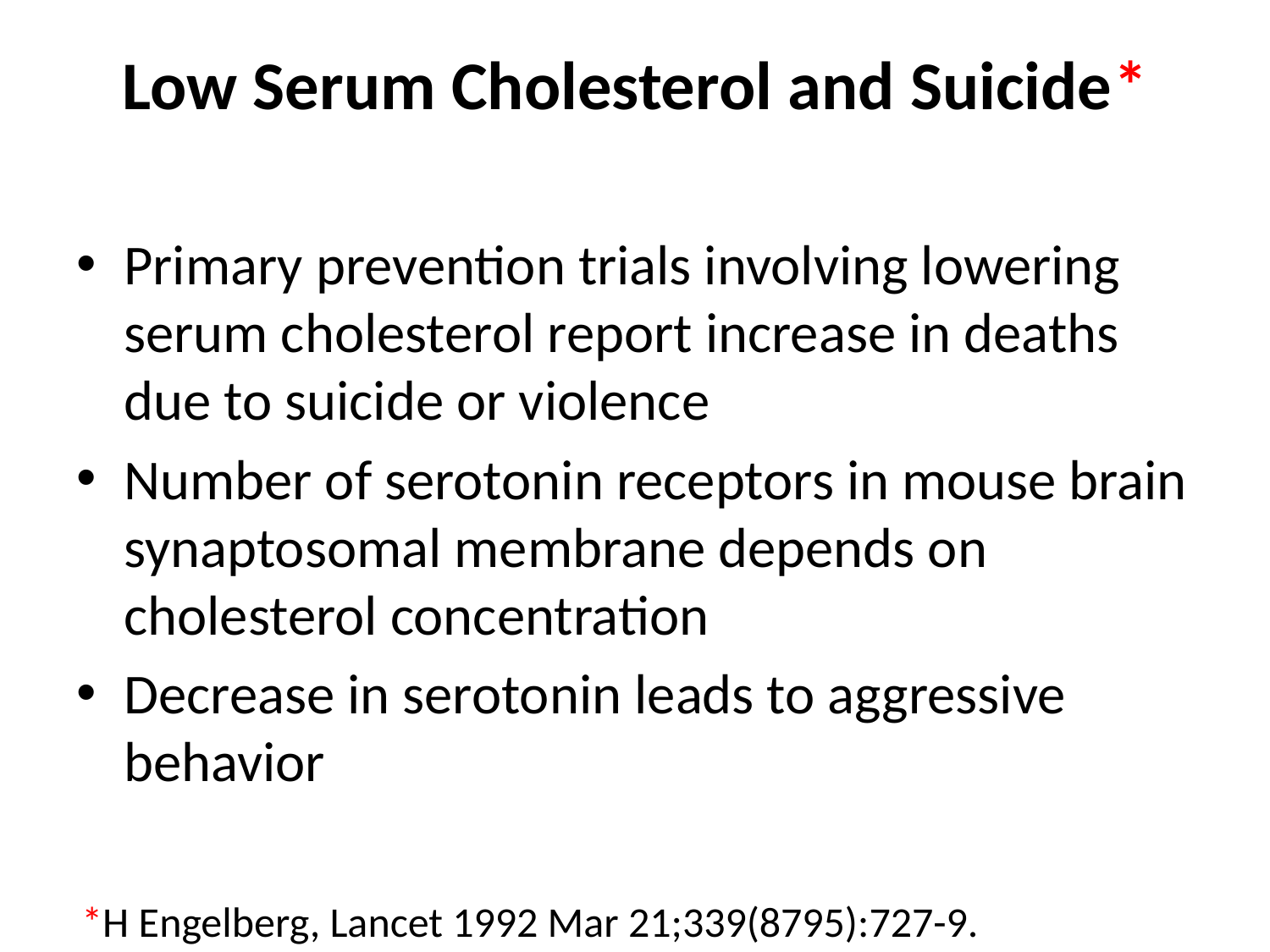

# Low Serum Cholesterol and Suicide*
Primary prevention trials involving lowering serum cholesterol report increase in deaths due to suicide or violence
Number of serotonin receptors in mouse brain synaptosomal membrane depends on cholesterol concentration
Decrease in serotonin leads to aggressive behavior
*H Engelberg, Lancet 1992 Mar 21;339(8795):727-9.